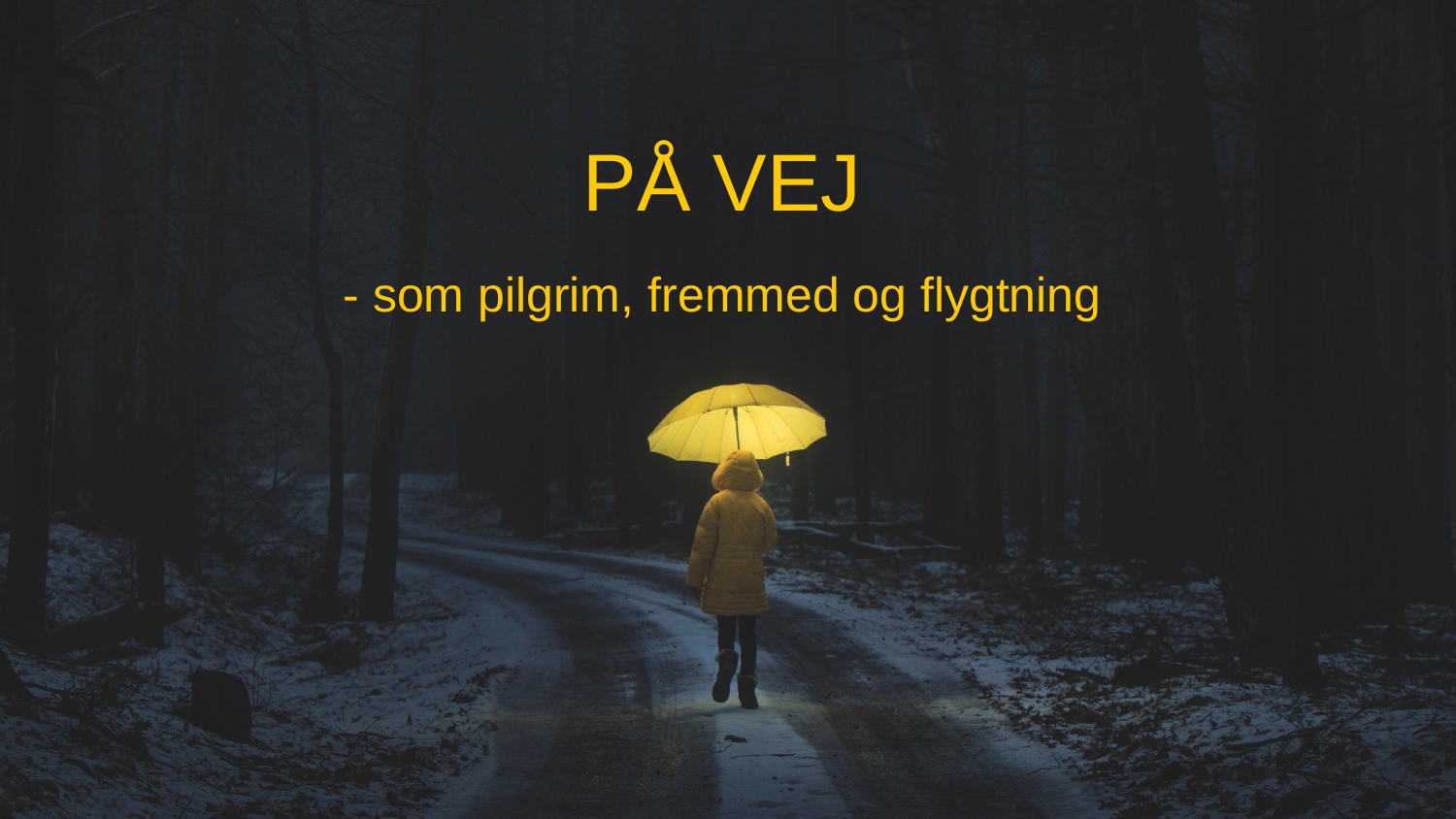

PÅ VEJ
- som pilgrim, fremmed og flygtning